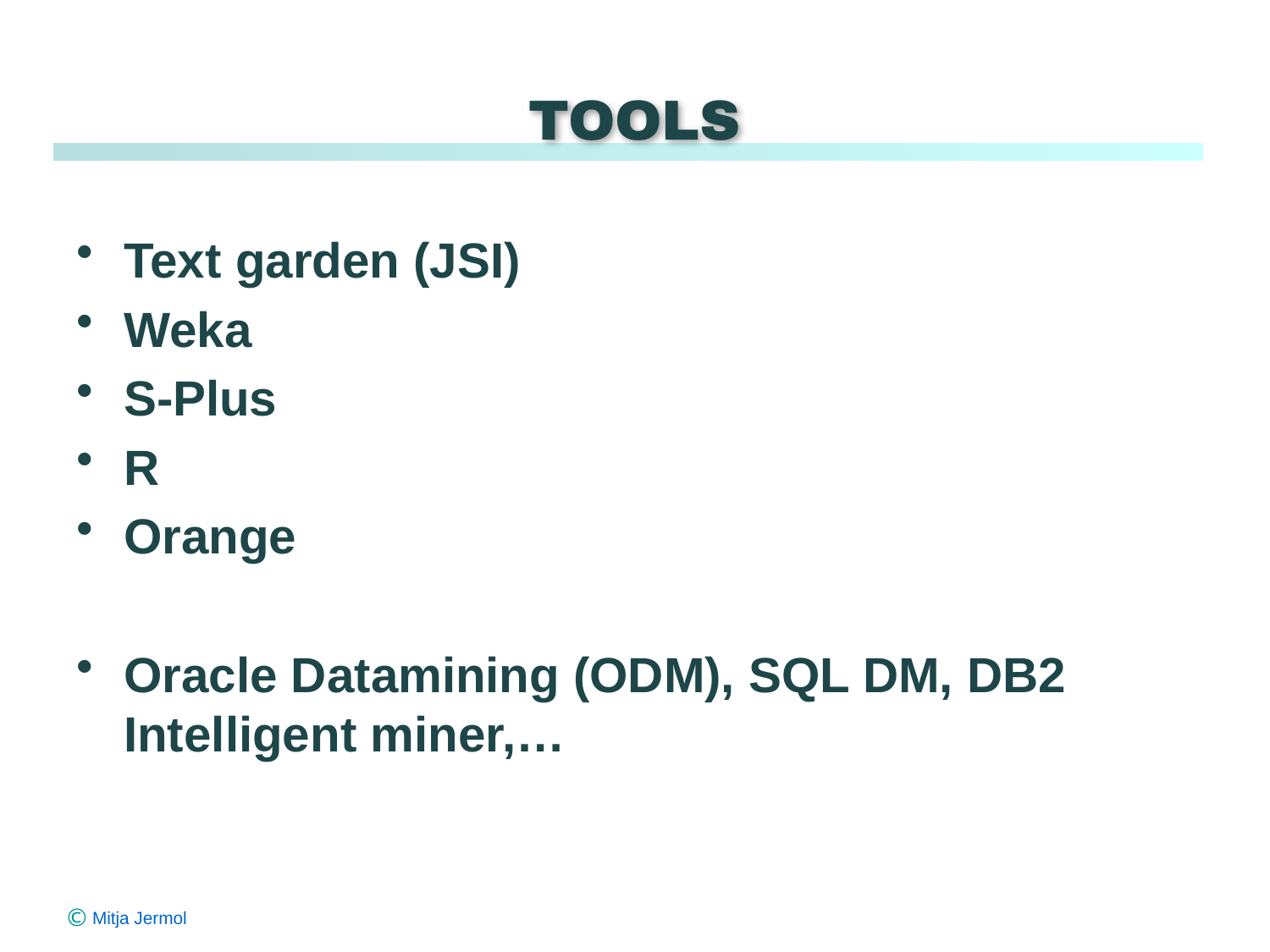

# tools
Text garden (JSI)
Weka
S-Plus
R
Orange

Oracle Datamining (ODM), SQL DM, DB2 Intelligent miner,…